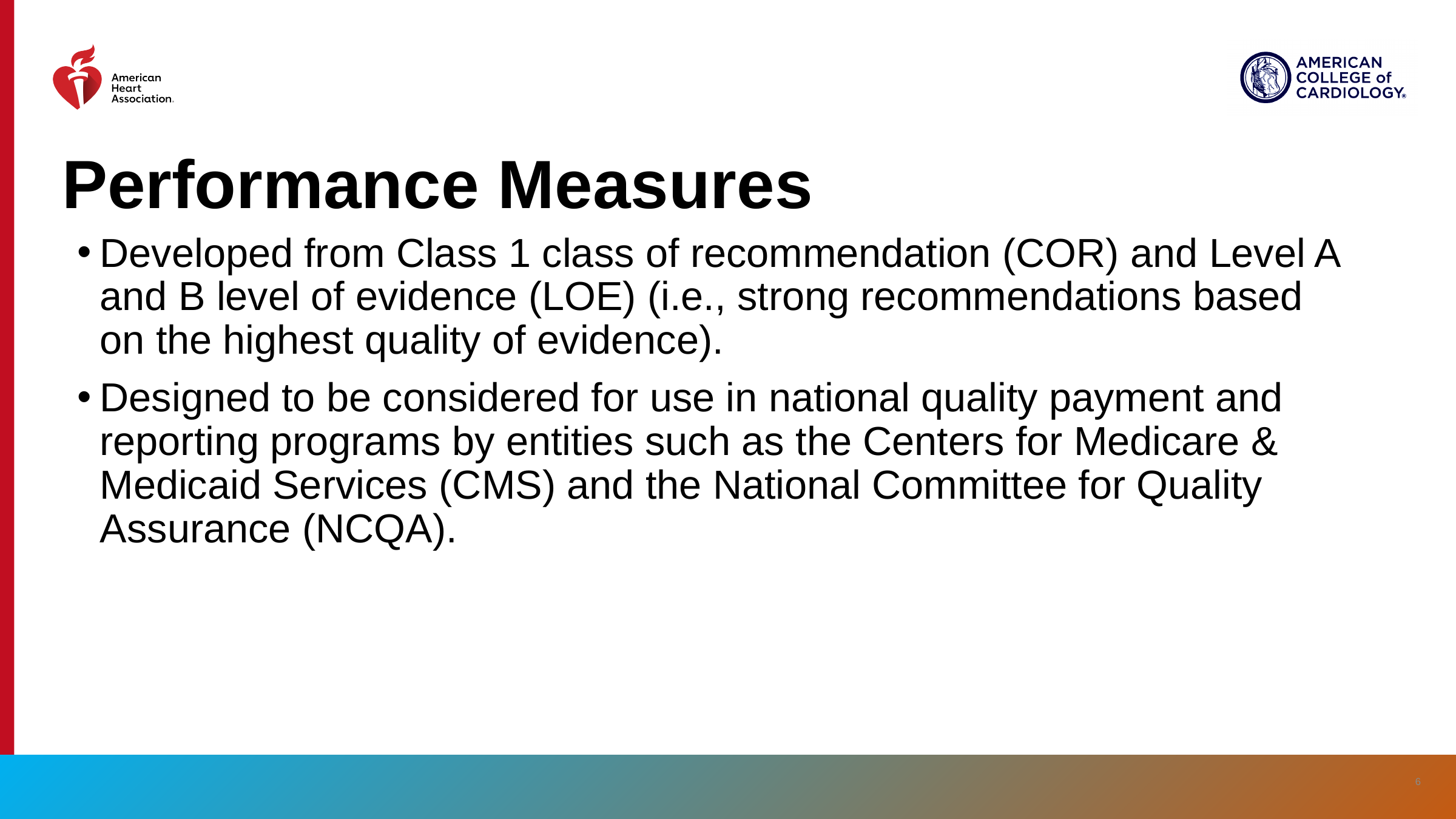

# Performance Measures
Developed from Class 1 class of recommendation (COR) and Level A and B level of evidence (LOE) (i.e., strong recommendations based on the highest quality of evidence).
Designed to be considered for use in national quality payment and reporting programs by entities such as the Centers for Medicare & Medicaid Services (CMS) and the National Committee for Quality Assurance (NCQA).

6